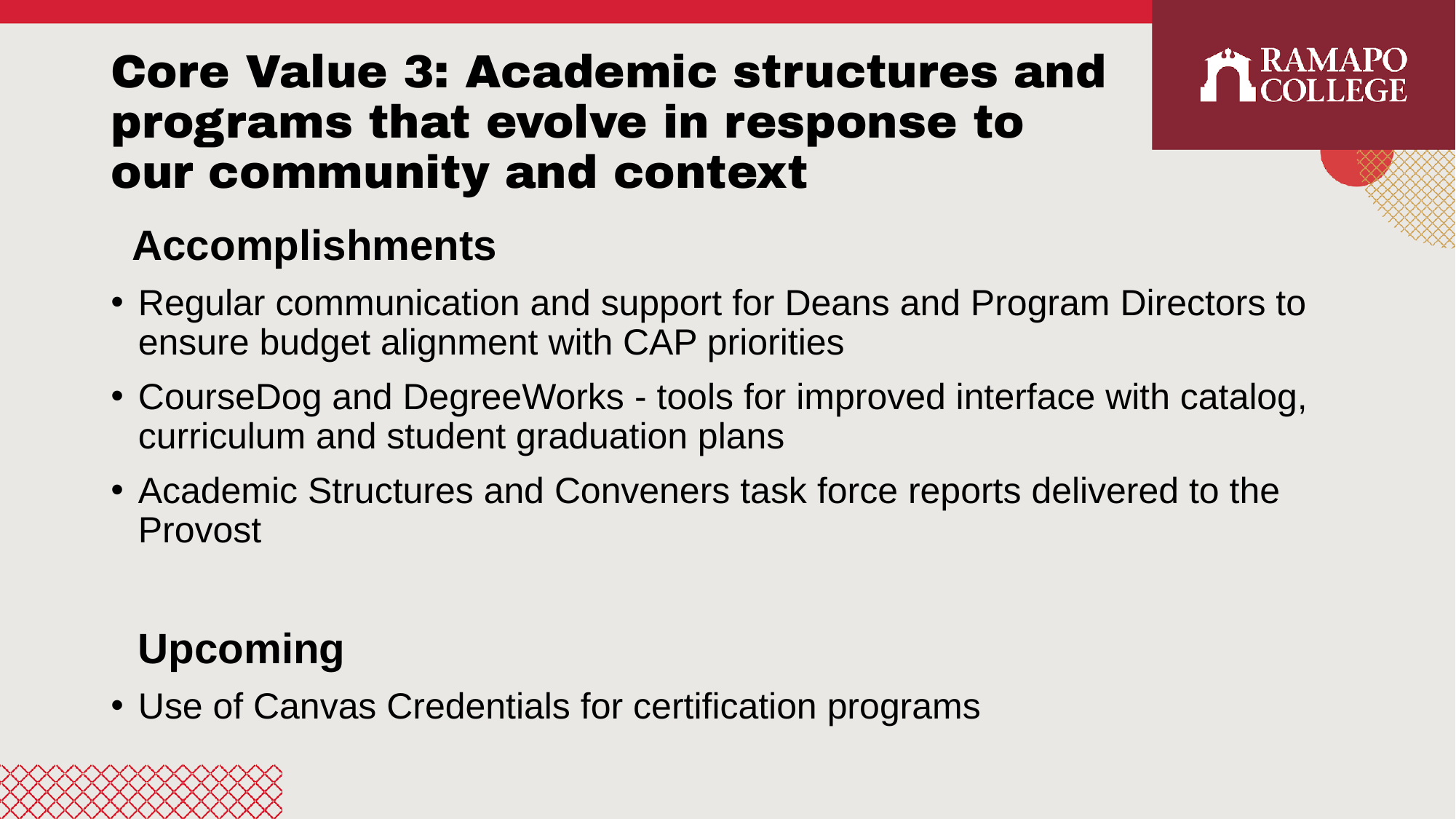

# Core Value 3: Academic structures and programs that evolve in response to our community and context
Accomplishments
Regular communication and support for Deans and Program Directors to ensure budget alignment with CAP priorities
CourseDog and DegreeWorks - tools for improved interface with catalog, curriculum and student graduation plans
Academic Structures and Conveners task force reports delivered to the Provost

Upcoming
Use of Canvas Credentials for certification programs